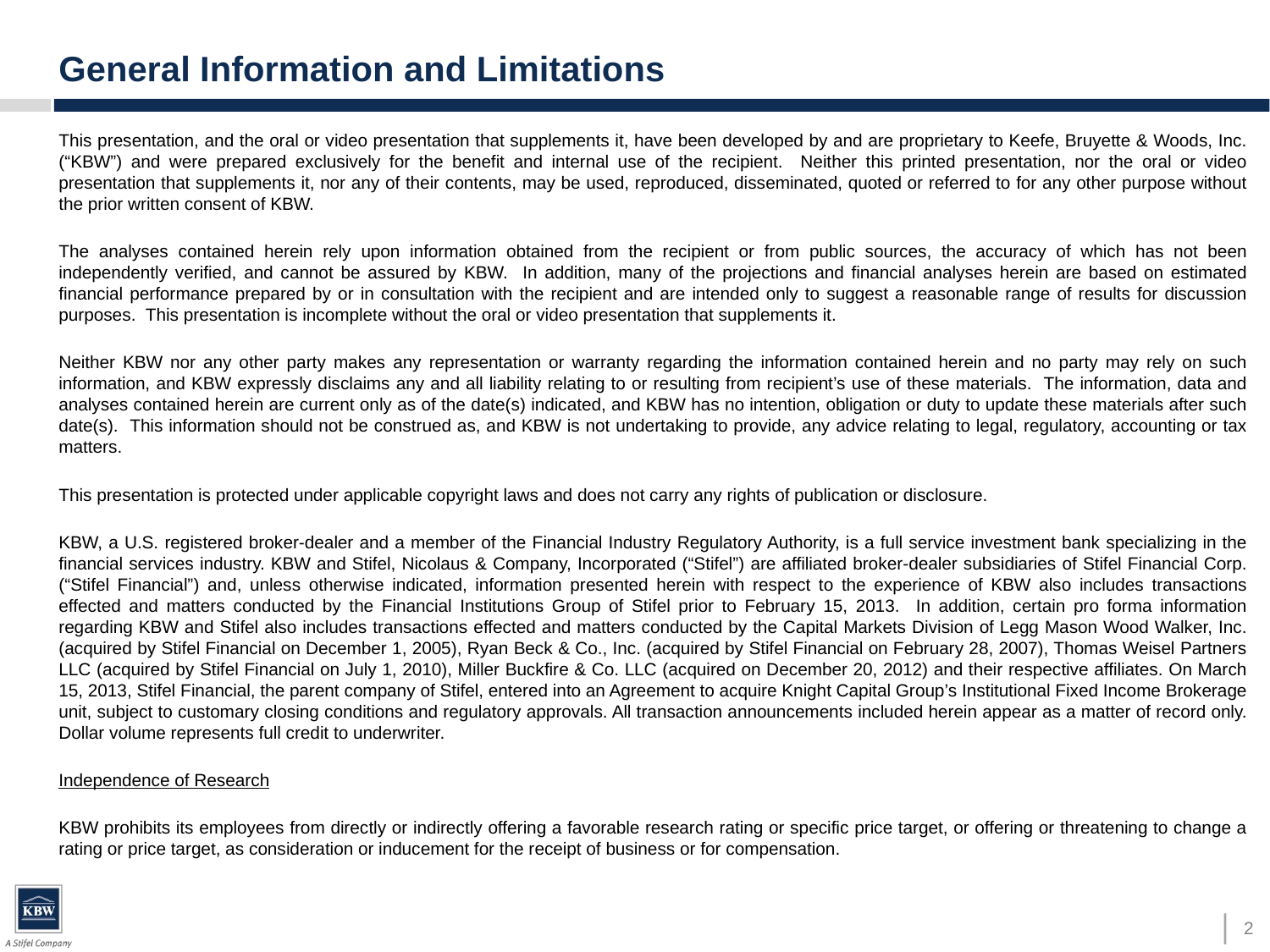

# General Information and Limitations
This presentation, and the oral or video presentation that supplements it, have been developed by and are proprietary to Keefe, Bruyette & Woods, Inc. (“KBW”) and were prepared exclusively for the benefit and internal use of the recipient.  Neither this printed presentation, nor the oral or video presentation that supplements it, nor any of their contents, may be used, reproduced, disseminated, quoted or referred to for any other purpose without the prior written consent of KBW.
The analyses contained herein rely upon information obtained from the recipient or from public sources, the accuracy of which has not been independently verified, and cannot be assured by KBW.  In addition, many of the projections and financial analyses herein are based on estimated financial performance prepared by or in consultation with the recipient and are intended only to suggest a reasonable range of results for discussion purposes.  This presentation is incomplete without the oral or video presentation that supplements it.
Neither KBW nor any other party makes any representation or warranty regarding the information contained herein and no party may rely on such information, and KBW expressly disclaims any and all liability relating to or resulting from recipient’s use of these materials.  The information, data and analyses contained herein are current only as of the date(s) indicated, and KBW has no intention, obligation or duty to update these materials after such date(s).  This information should not be construed as, and KBW is not undertaking to provide, any advice relating to legal, regulatory, accounting or tax matters.
This presentation is protected under applicable copyright laws and does not carry any rights of publication or disclosure.
KBW, a U.S. registered broker-dealer and a member of the Financial Industry Regulatory Authority, is a full service investment bank specializing in the financial services industry. KBW and Stifel, Nicolaus & Company, Incorporated (“Stifel”) are affiliated broker-dealer subsidiaries of Stifel Financial Corp. (“Stifel Financial”) and, unless otherwise indicated, information presented herein with respect to the experience of KBW also includes transactions effected and matters conducted by the Financial Institutions Group of Stifel prior to February 15, 2013.  In addition, certain pro forma information regarding KBW and Stifel also includes transactions effected and matters conducted by the Capital Markets Division of Legg Mason Wood Walker, Inc. (acquired by Stifel Financial on December 1, 2005), Ryan Beck & Co., Inc. (acquired by Stifel Financial on February 28, 2007), Thomas Weisel Partners LLC (acquired by Stifel Financial on July 1, 2010), Miller Buckfire & Co. LLC (acquired on December 20, 2012) and their respective affiliates. On March 15, 2013, Stifel Financial, the parent company of Stifel, entered into an Agreement to acquire Knight Capital Group’s Institutional Fixed Income Brokerage unit, subject to customary closing conditions and regulatory approvals. All transaction announcements included herein appear as a matter of record only. Dollar volume represents full credit to underwriter.
Independence of Research
KBW prohibits its employees from directly or indirectly offering a favorable research rating or specific price target, or offering or threatening to change a rating or price target, as consideration or inducement for the receipt of business or for compensation.
2